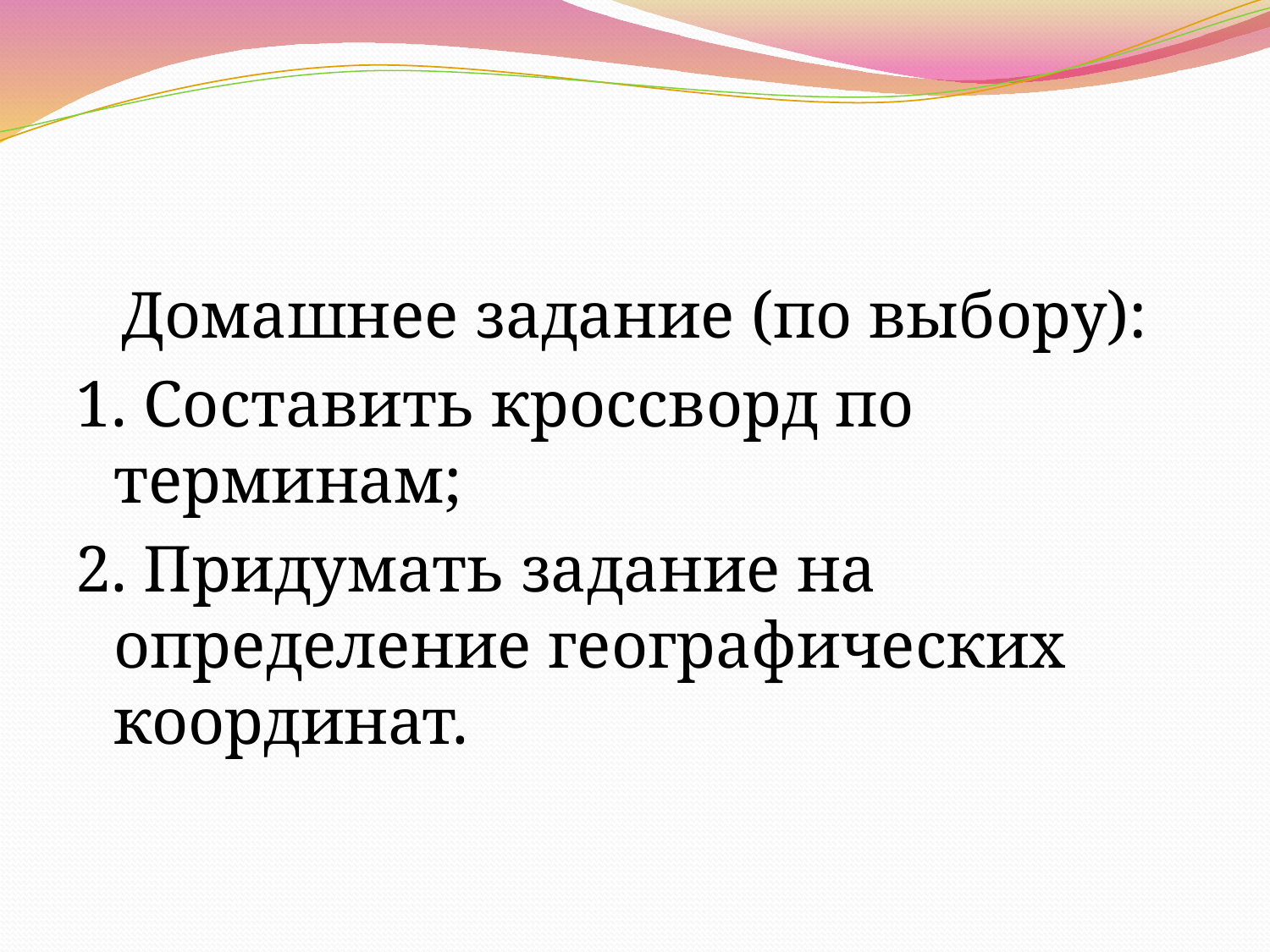

#
Домашнее задание (по выбору):
1. Составить кроссворд по терминам;
2. Придумать задание на определение географических координат.